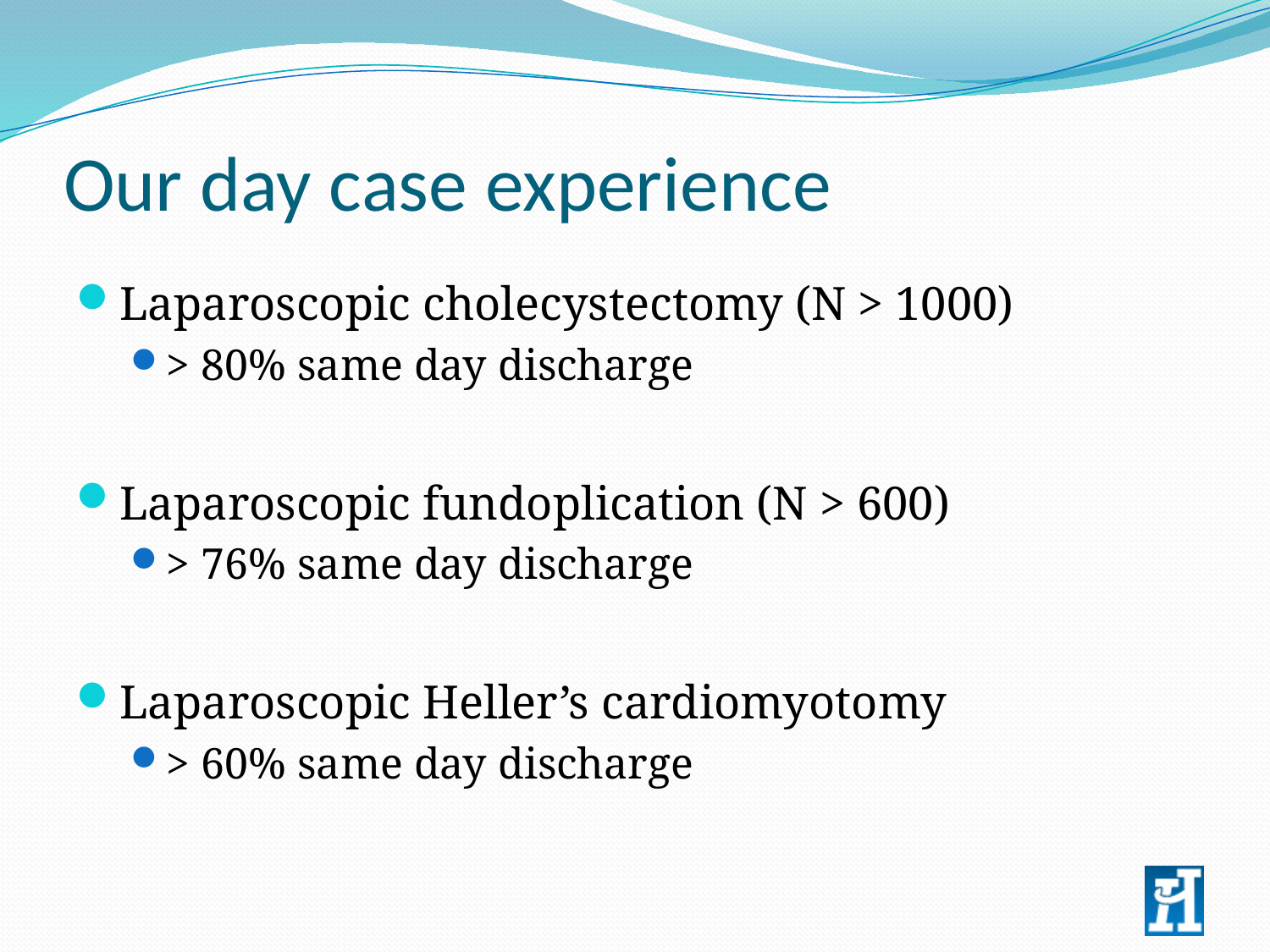

# Our day case experience
Laparoscopic cholecystectomy (N > 1000)
> 80% same day discharge

Laparoscopic fundoplication (N > 600)
> 76% same day discharge

Laparoscopic Heller’s cardiomyotomy
> 60% same day discharge